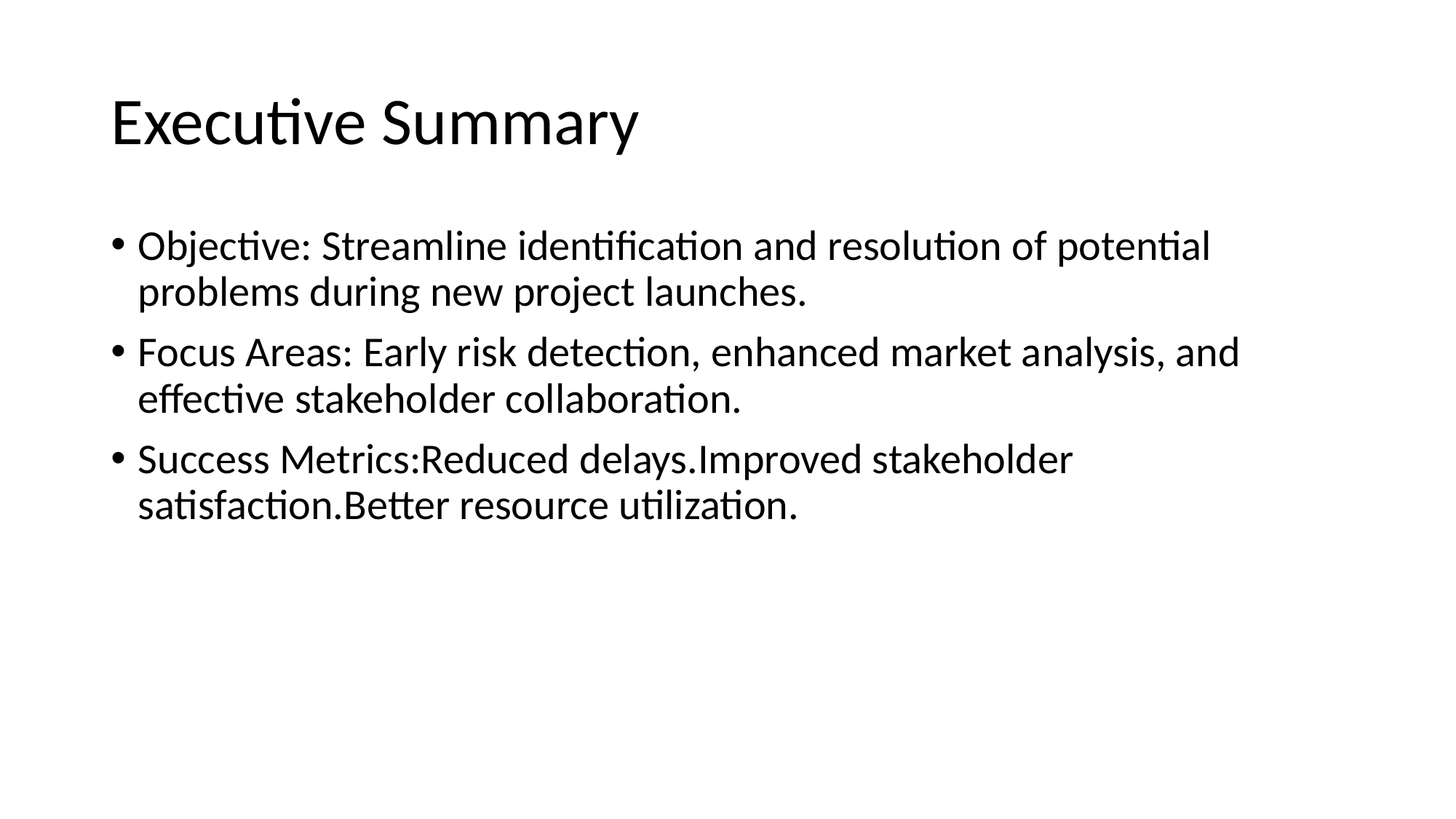

# Executive Summary
Objective: Streamline identification and resolution of potential problems during new project launches.
Focus Areas: Early risk detection, enhanced market analysis, and effective stakeholder collaboration.
Success Metrics:Reduced delays.Improved stakeholder satisfaction.Better resource utilization.